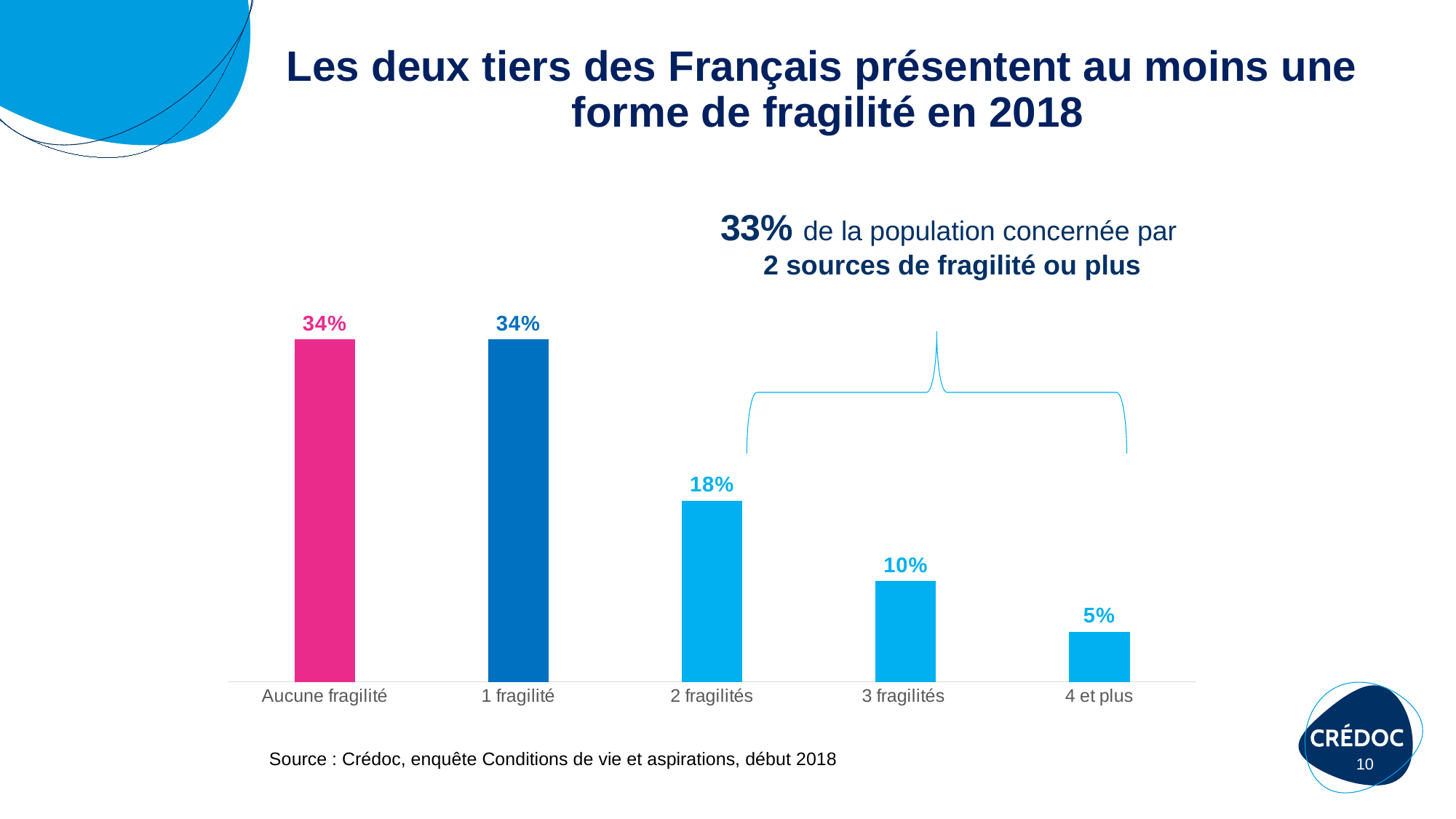

# Les deux tiers des Français présentent au moins une forme de fragilité en 2018

33% de la population concernée par
2 sources de fragilité ou plus

### Chart

| Category |  |
|---|---|
| Aucune fragilité | 0.34 |
| 1 fragilité | 0.34 |
| 2 fragilités | 0.18 |
| 3 fragilités  | 0.1 |
| 4 et plus | 0.05 |
Source : Crédoc, enquête Conditions de vie et aspirations, début 2018
10